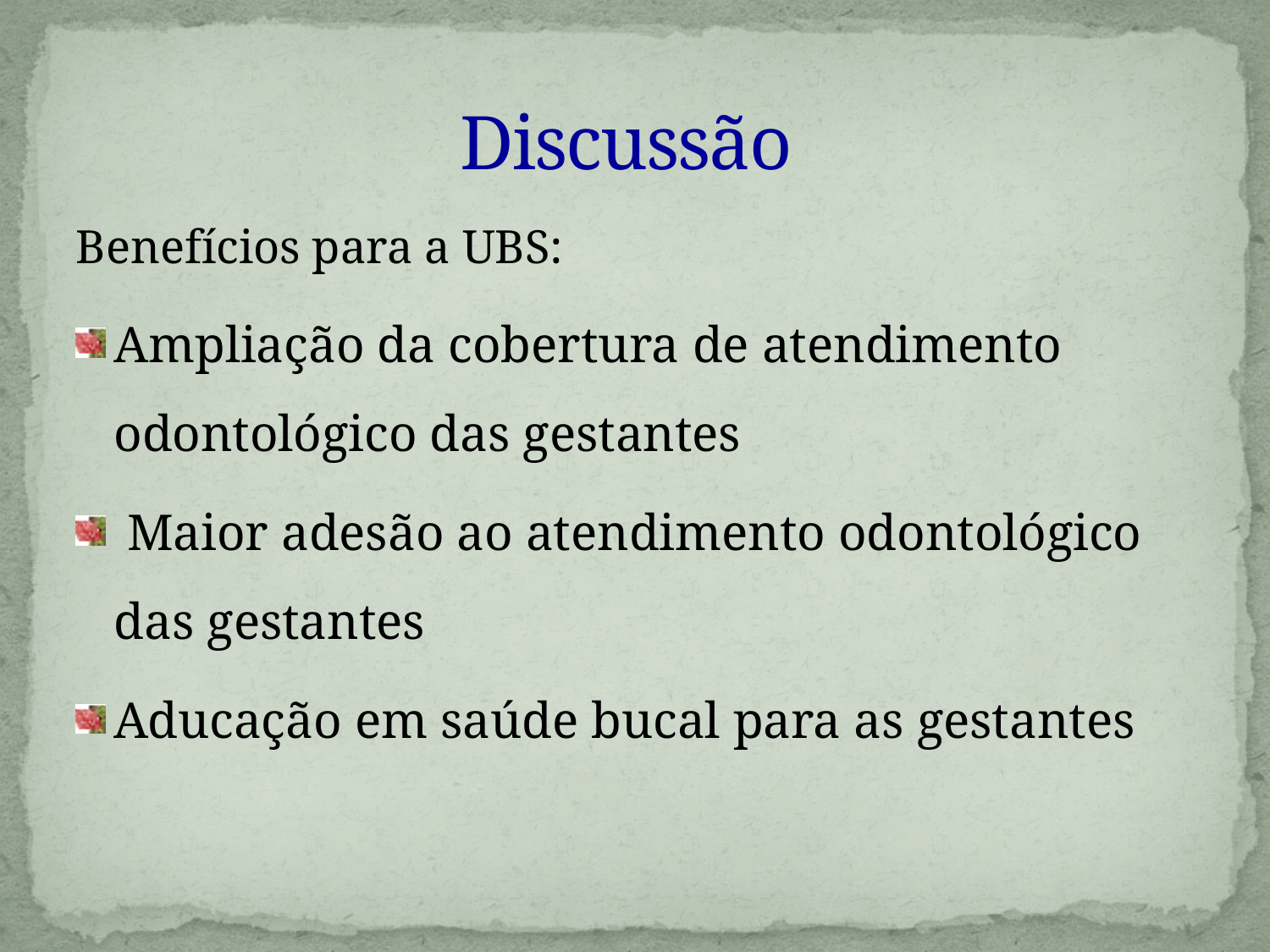

# Discussão
Benefícios para a UBS:
Ampliação da cobertura de atendimento odontológico das gestantes
 Maior adesão ao atendimento odontológico das gestantes
Aducação em saúde bucal para as gestantes